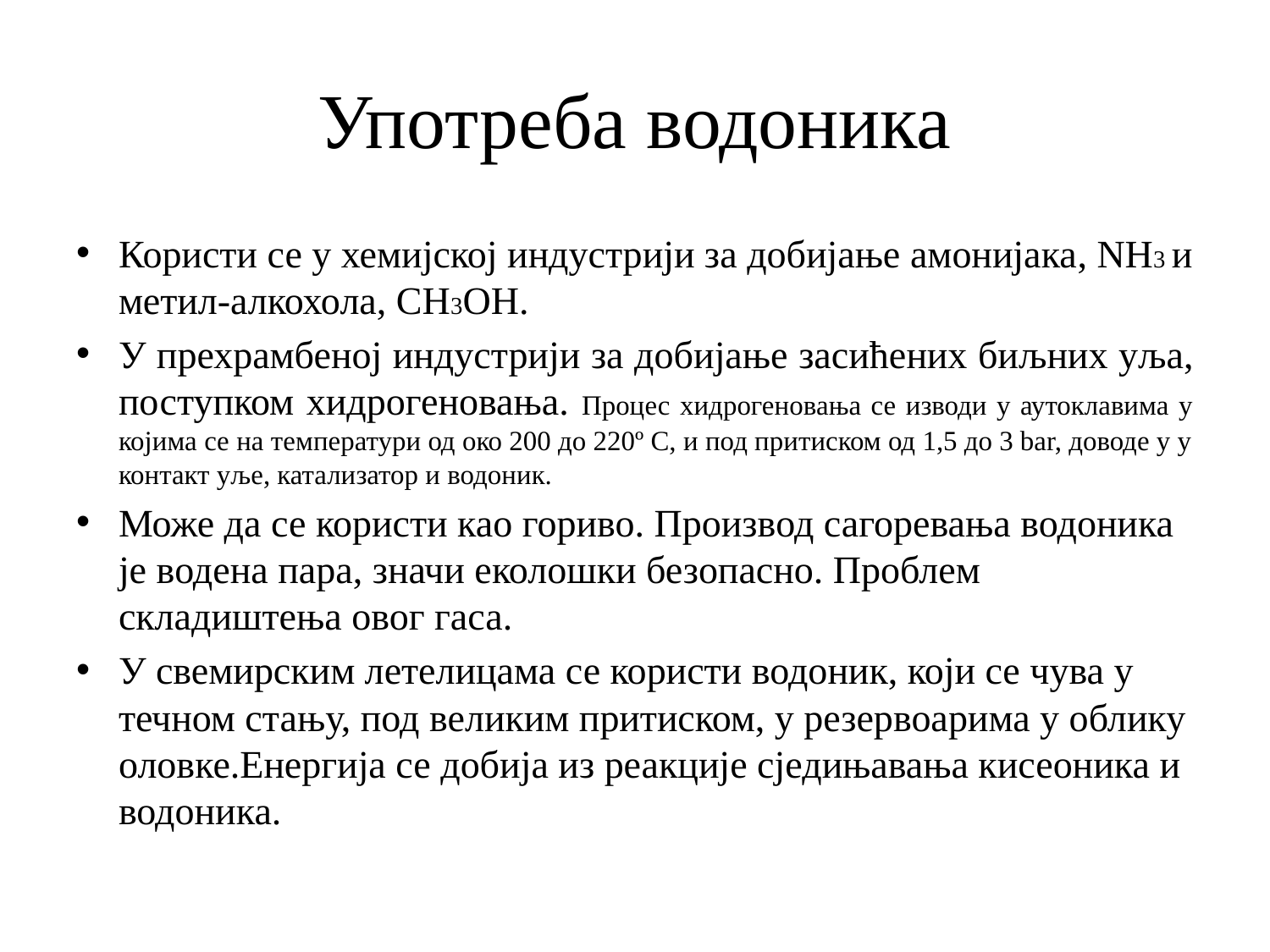

# Употреба водоника
Користи се у хемијској индустрији за добијање амонијака, NH3 и метил-алкохола, CH3OH.
У прехрамбеној индустрији за добијање засићених биљних уља, поступком хидрогеновања. Процес хидрогеновања се изводи у аутоклавима у којима се на температури од око 200 до 220º С, и под притиском од 1,5 до 3 bar, доводе у у контакт уље, катализатор и водоник.
Може да се користи као гориво. Производ сагоревања водоника је водена пара, значи еколошки безопасно. Проблем складиштења овог гаса.
У свемирским летелицама се користи водоник, који се чува у течном стању, под великим притиском, у резервоарима у облику оловке.Енергија се добија из реакције сједињавања кисеоника и водоника.